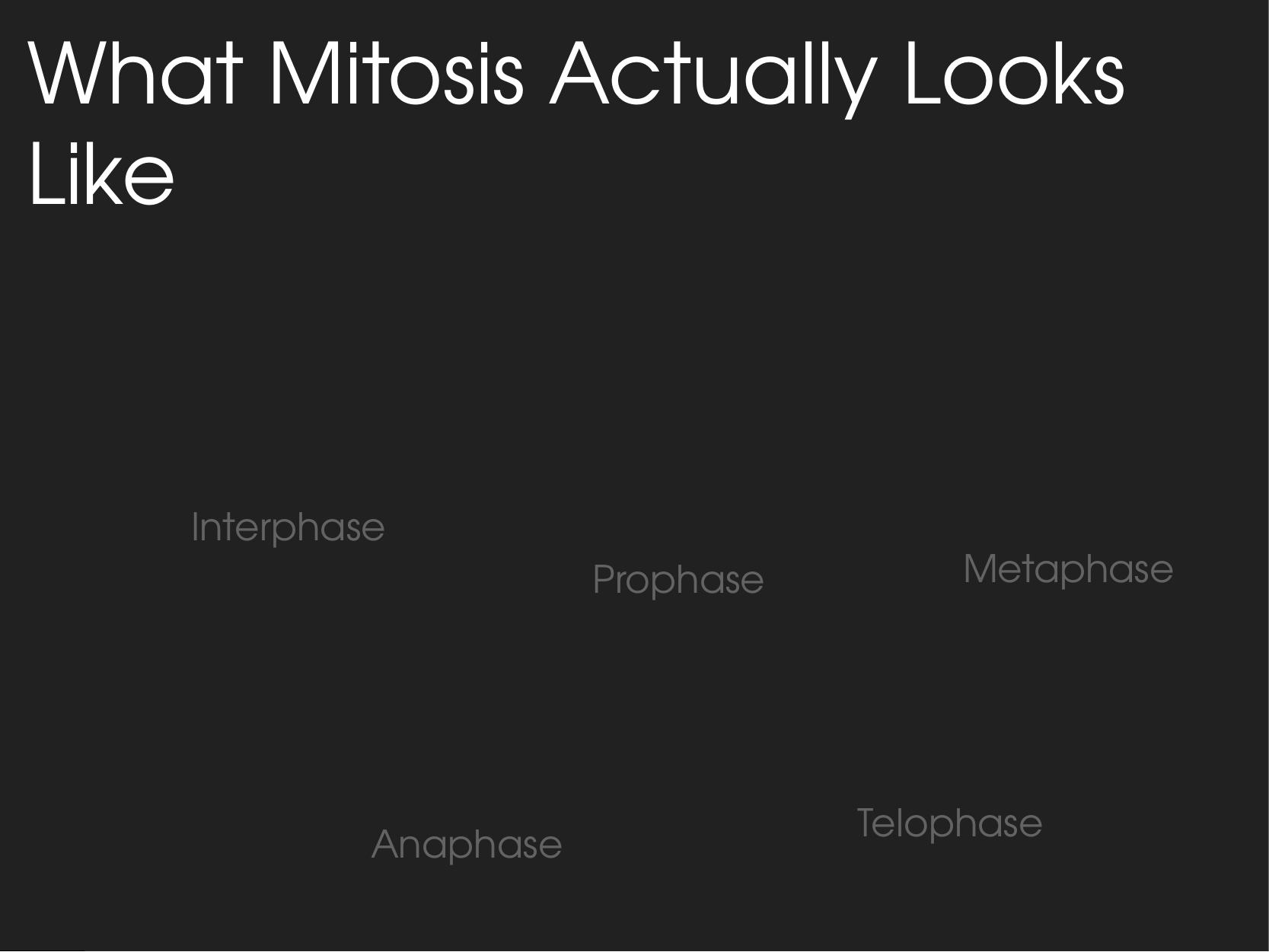

What Mitosis Actually Looks Like

Interphase
Metaphase
Prophase

Telophase
Anaphase